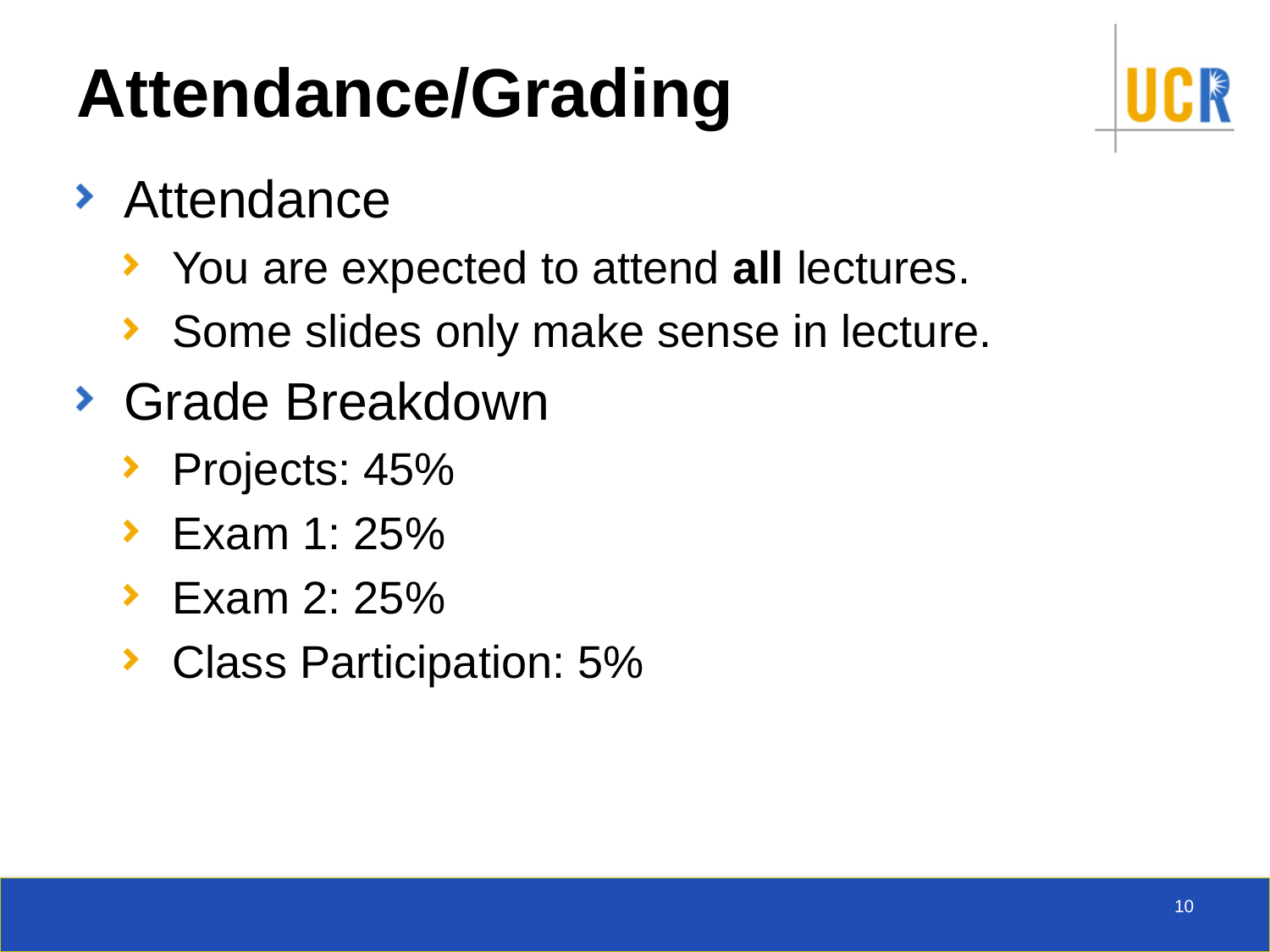

# Attendance/Grading
Attendance
You are expected to attend all lectures.
Some slides only make sense in lecture.
Grade Breakdown
Projects: 45%
Exam 1: 25%
Exam 2: 25%
Class Participation: 5%
10